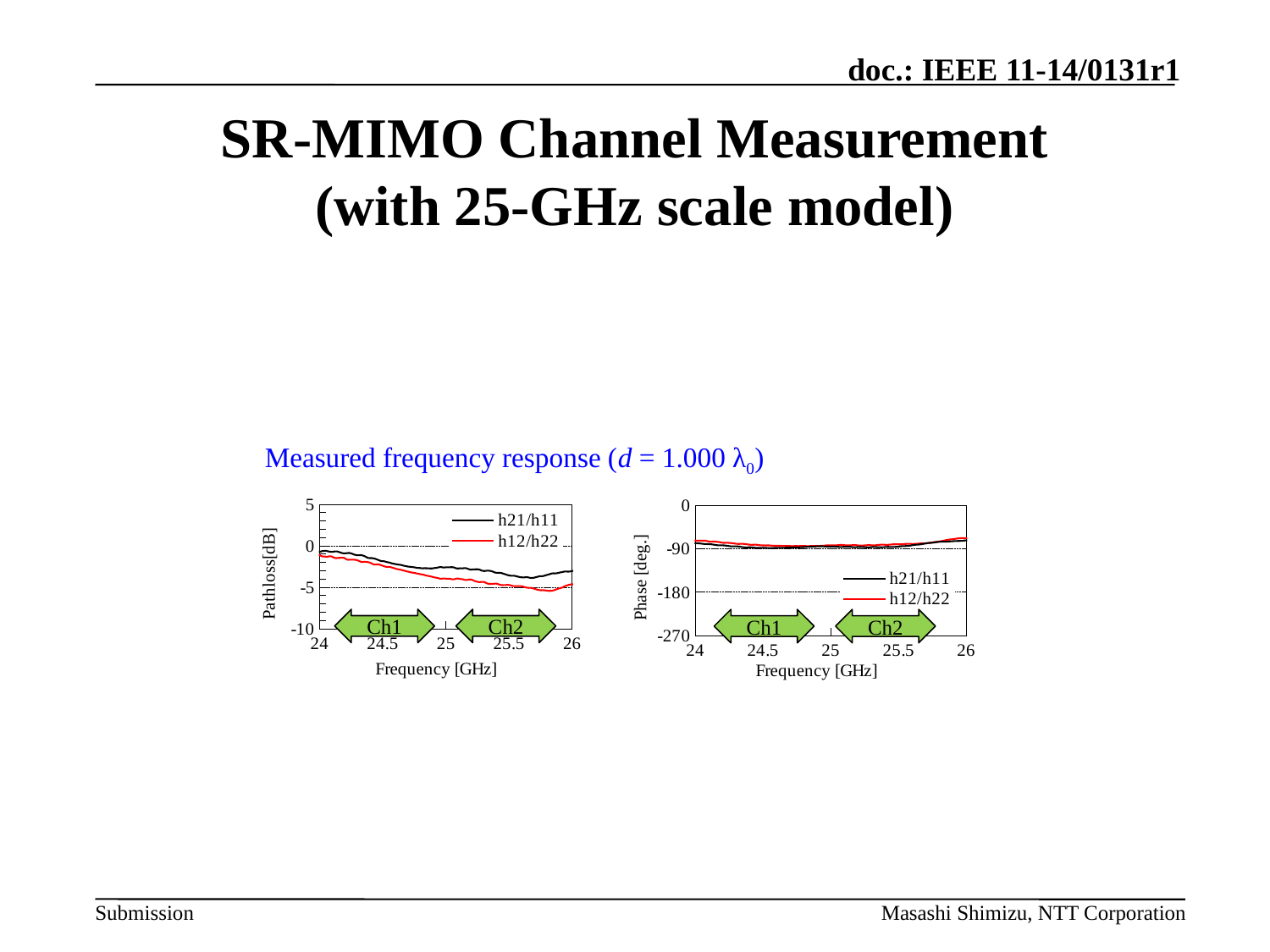

# SR-MIMO Channel Measurement (with 25-GHz scale model)
Measured frequency response (d = 1.000 λ0)

### Chart

| Category | h21/h11 | h12/h22 |
|---|---|---|

### Chart

| Category | h21/h11 | h12/h22 |
|---|---|---|
Ch1
Ch2
Ch1
Ch2
Masashi Shimizu, NTT Corporation